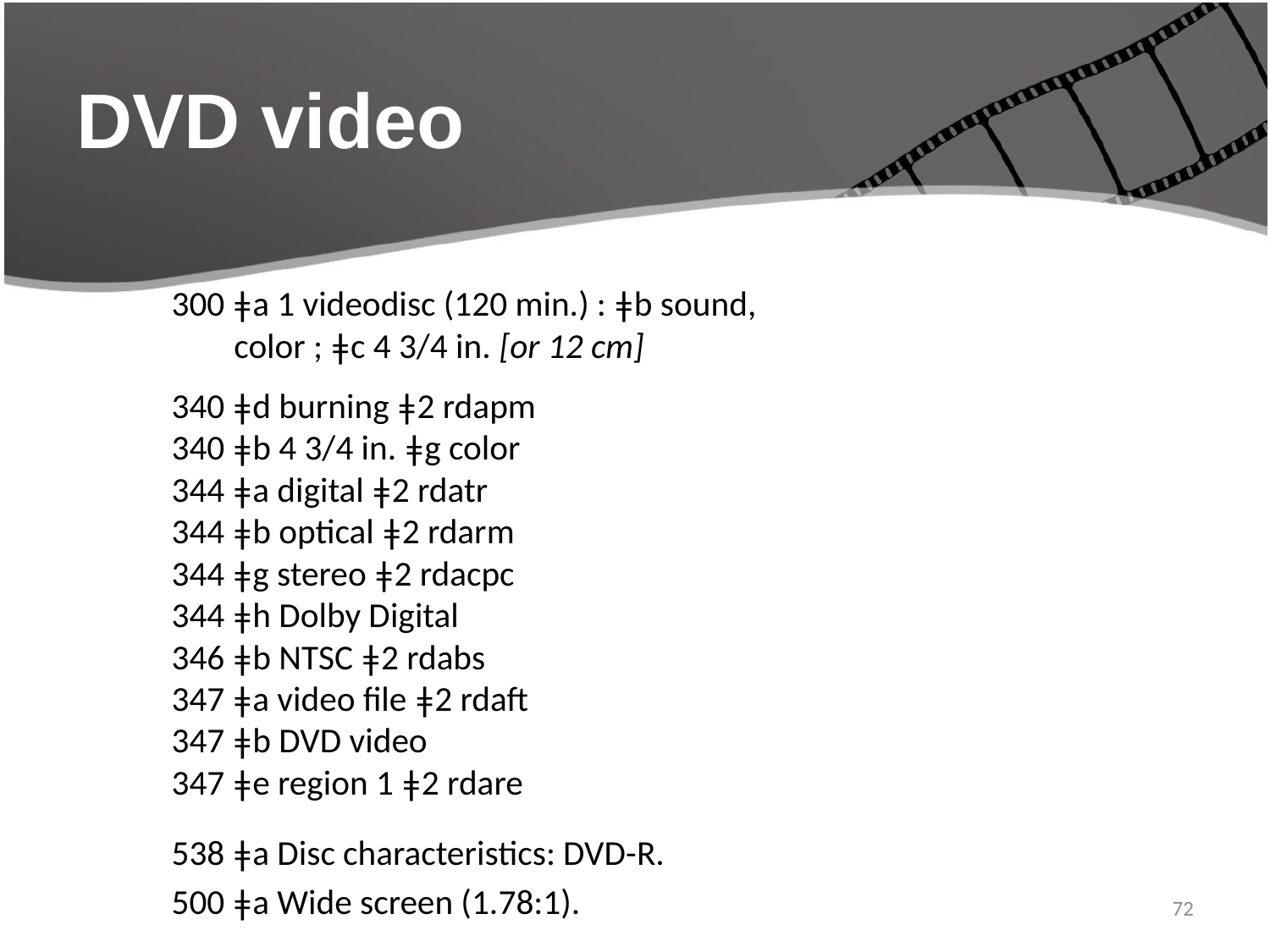

# DVD video
300 ǂa 1 videodisc (120 min.) : ǂb sound,
        color ; ǂc 4 3/4 in. [or 12 cm]

340 ǂd burning ǂ2 rdapm
340 ǂb 4 3/4 in. ǂg color
344 ǂa digital ǂ2 rdatr
344 ǂb optical ǂ2 rdarm
344 ǂg stereo ǂ2 rdacpc
344 ǂh Dolby Digital
346 ǂb NTSC ǂ2 rdabs
347 ǂa video file ǂ2 rdaft
347 ǂb DVD video
347 ǂe region 1 ǂ2 rdare

538 ǂa Disc characteristics: DVD-R.
500 ǂa Wide screen (1.78:1).
72